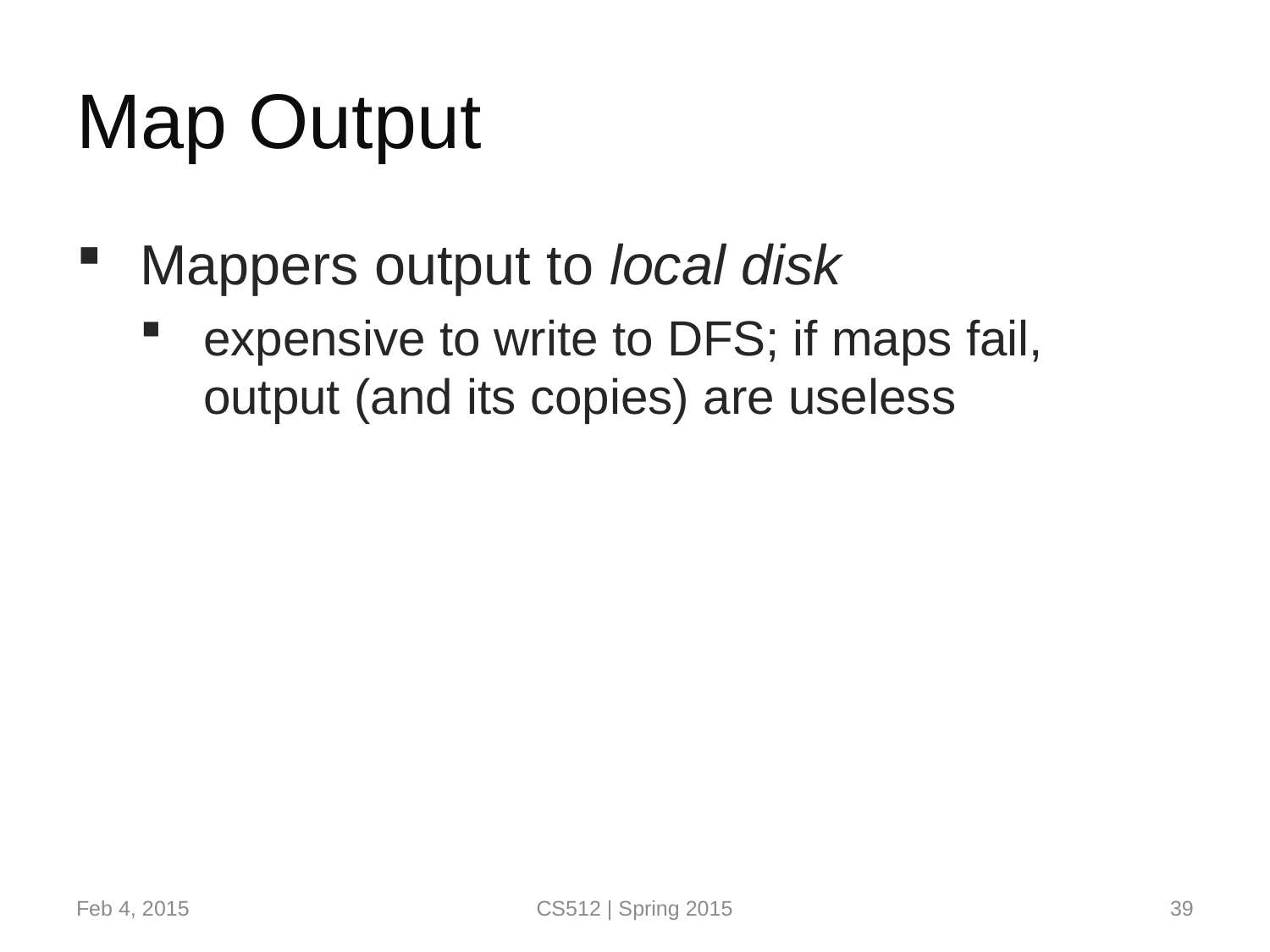

# Map Output
Mappers output to local disk
expensive to write to DFS; if maps fail, output (and its copies) are useless

Feb 4, 2015
CS512 | Spring 2015
39